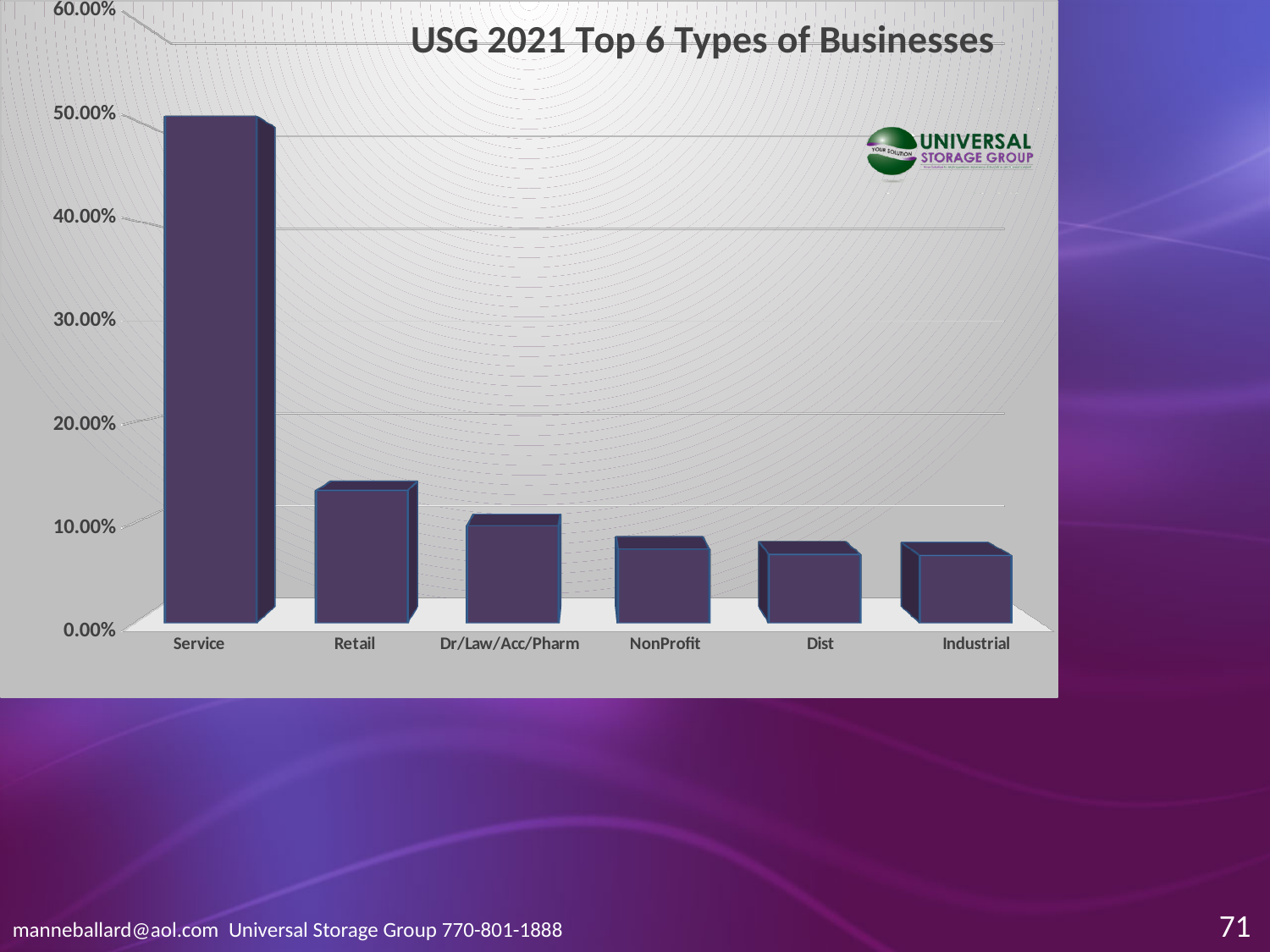

[unsupported chart]

71
manneballard@aol.com  Universal Storage Group 770-801-1888